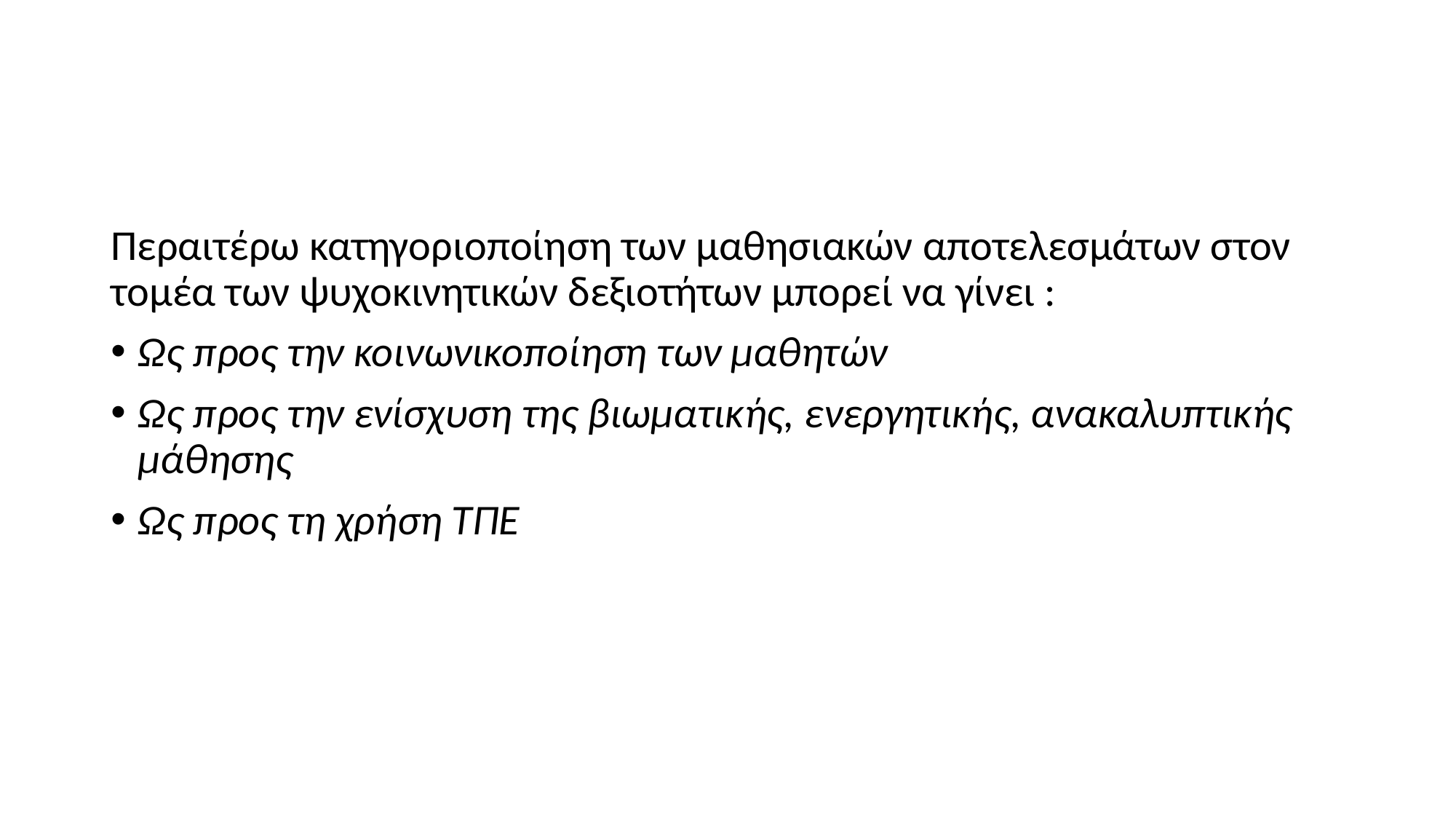

#
Περαιτέρω κατηγοριοποίηση των μαθησιακών αποτελεσμάτων στον τομέα των ψυχοκινητικών δεξιοτήτων μπορεί να γίνει :
Ως προς την κοινωνικοποίηση των μαθητών
Ως προς την ενίσχυση της βιωματικής, ενεργητικής, ανακαλυπτικής μάθησης
Ως προς τη χρήση ΤΠΕ